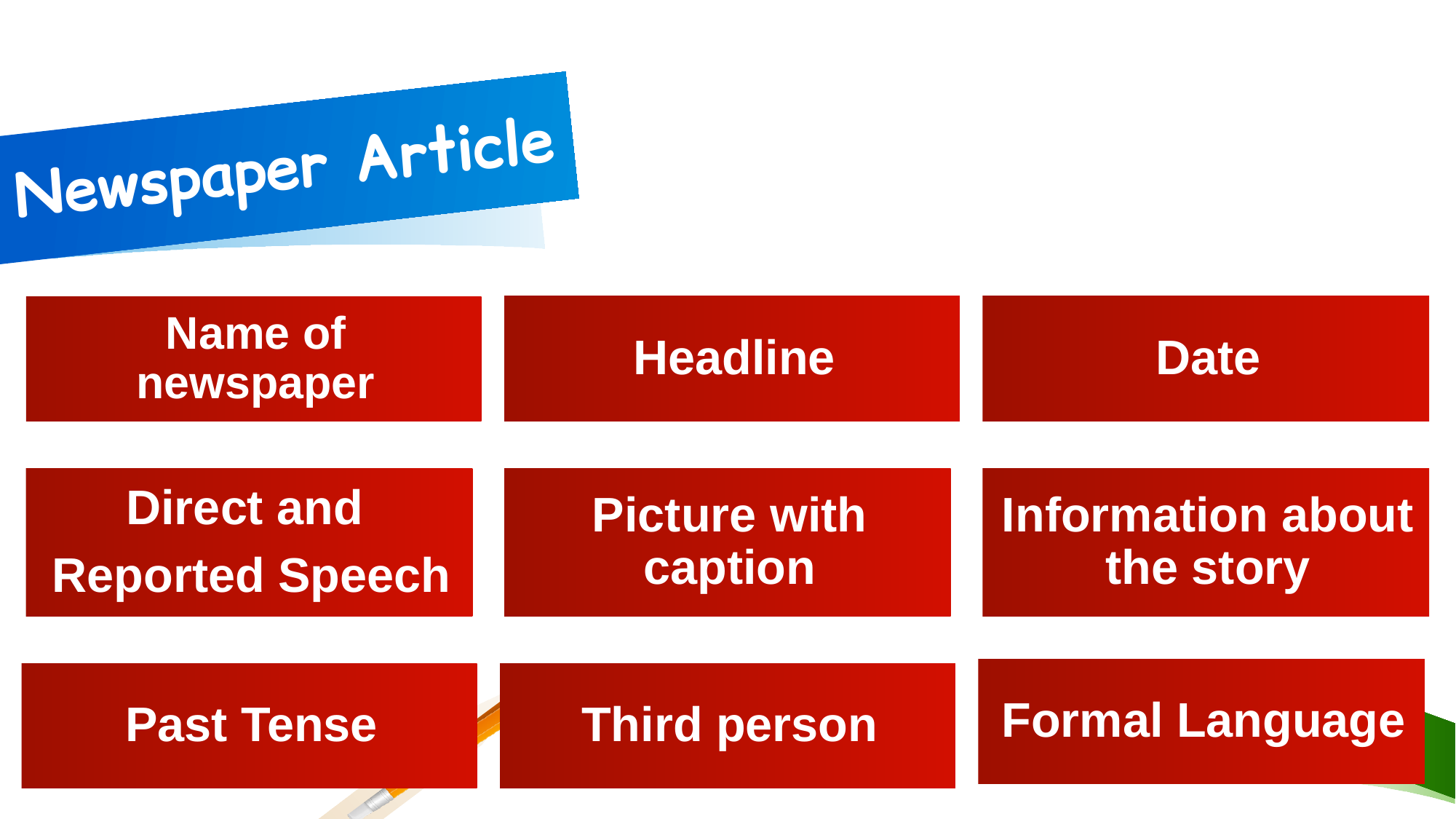

# Newspaper Article
Date
Headline
Name of newspaper
Direct and
Reported Speech
Picture with caption
Information about the story
Formal Language
Third person
Past Tense
5